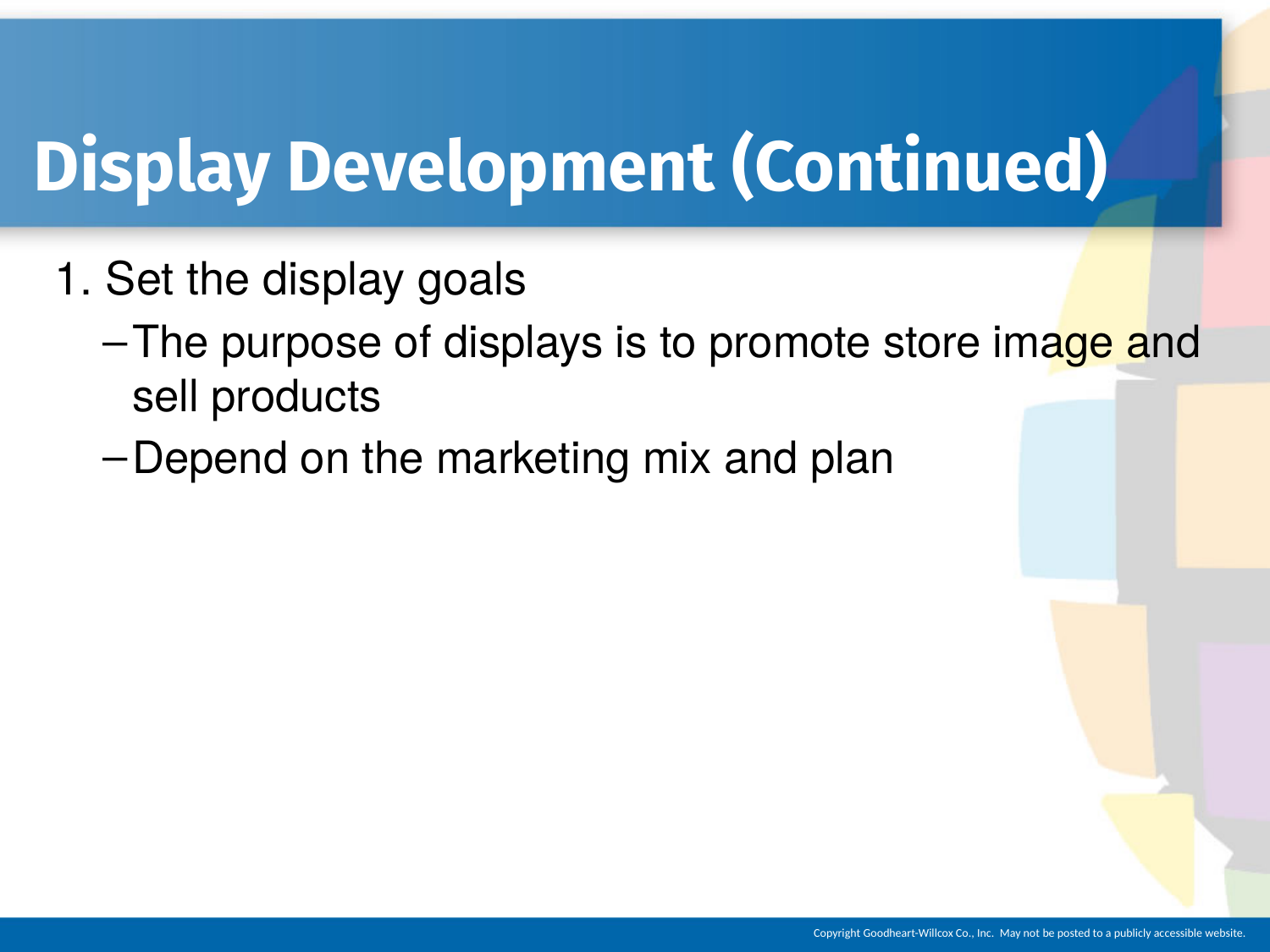

# Display Development (Continued)
1. Set the display goals
The purpose of displays is to promote store image and sell products
Depend on the marketing mix and plan